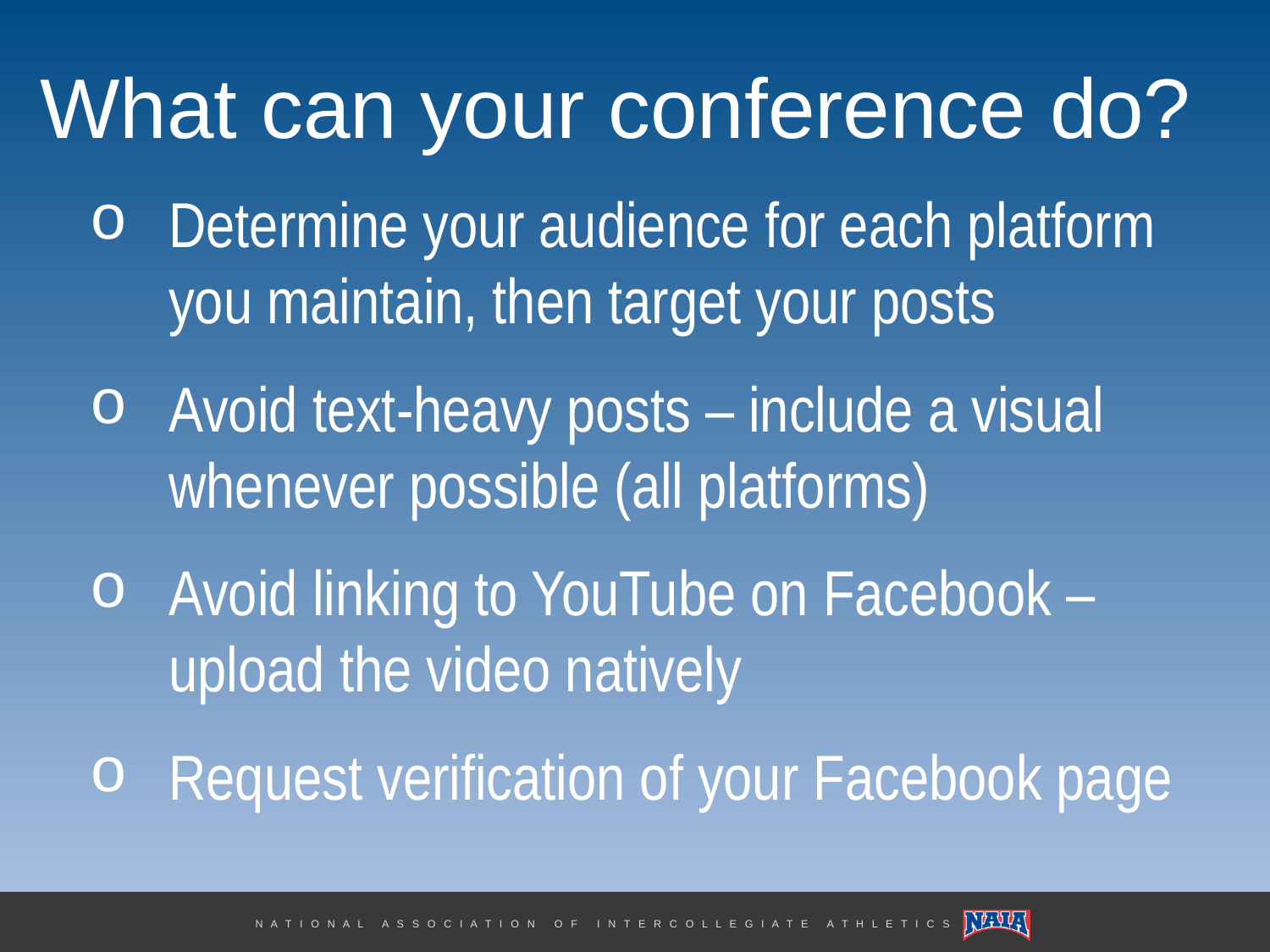

What can your conference do?
Determine your audience for each platform you maintain, then target your posts
Avoid text-heavy posts – include a visual whenever possible (all platforms)
Avoid linking to YouTube on Facebook – upload the video natively
Request verification of your Facebook page